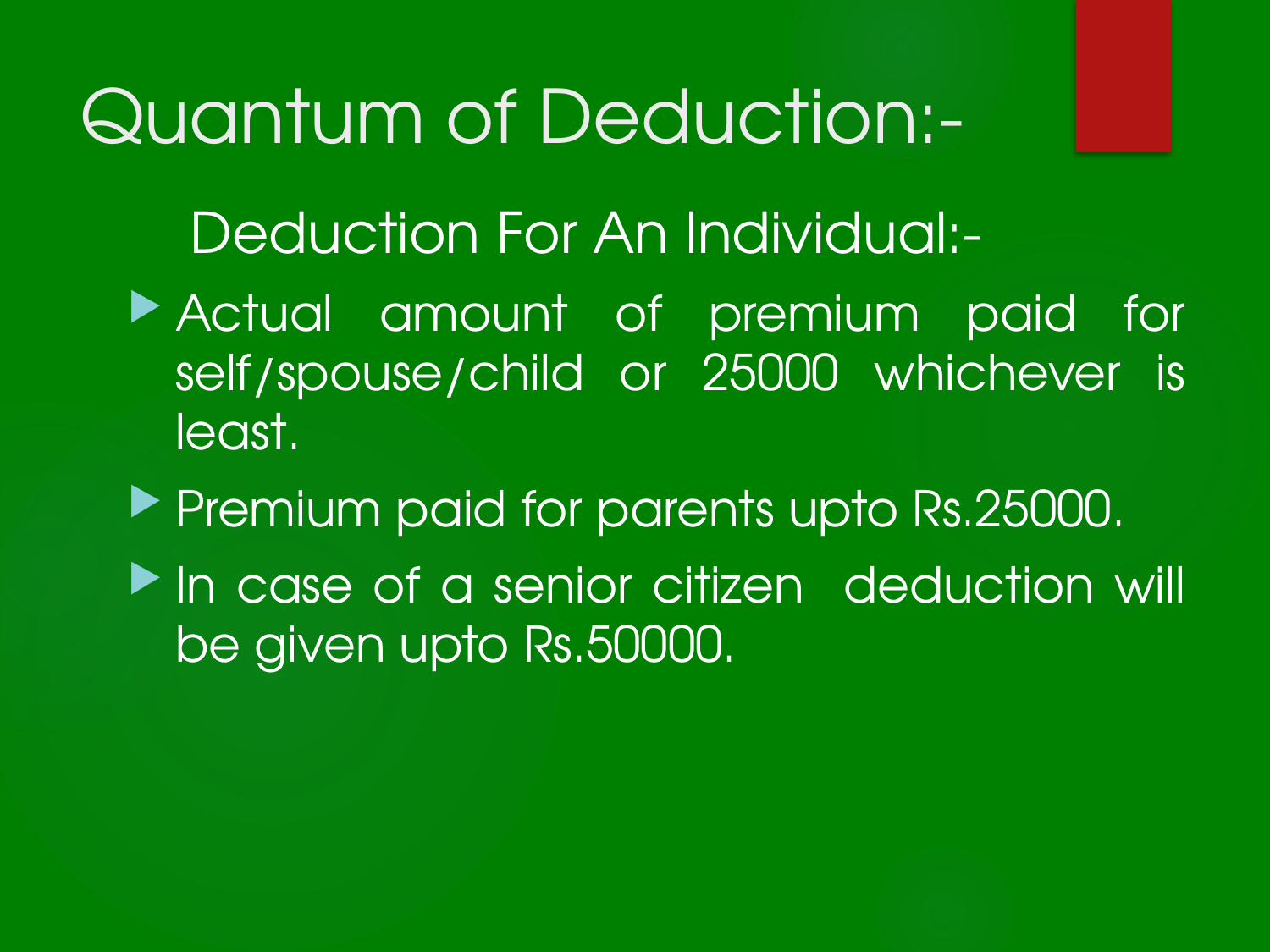

# Quantum of Deduction:-
    Deduction For An Individual:-
Actual amount of premium paid for self/spouse/child or 25000 whichever is least.
Premium paid for parents upto Rs.25000.
In case of a senior citizen  deduction will be given upto Rs.50000.